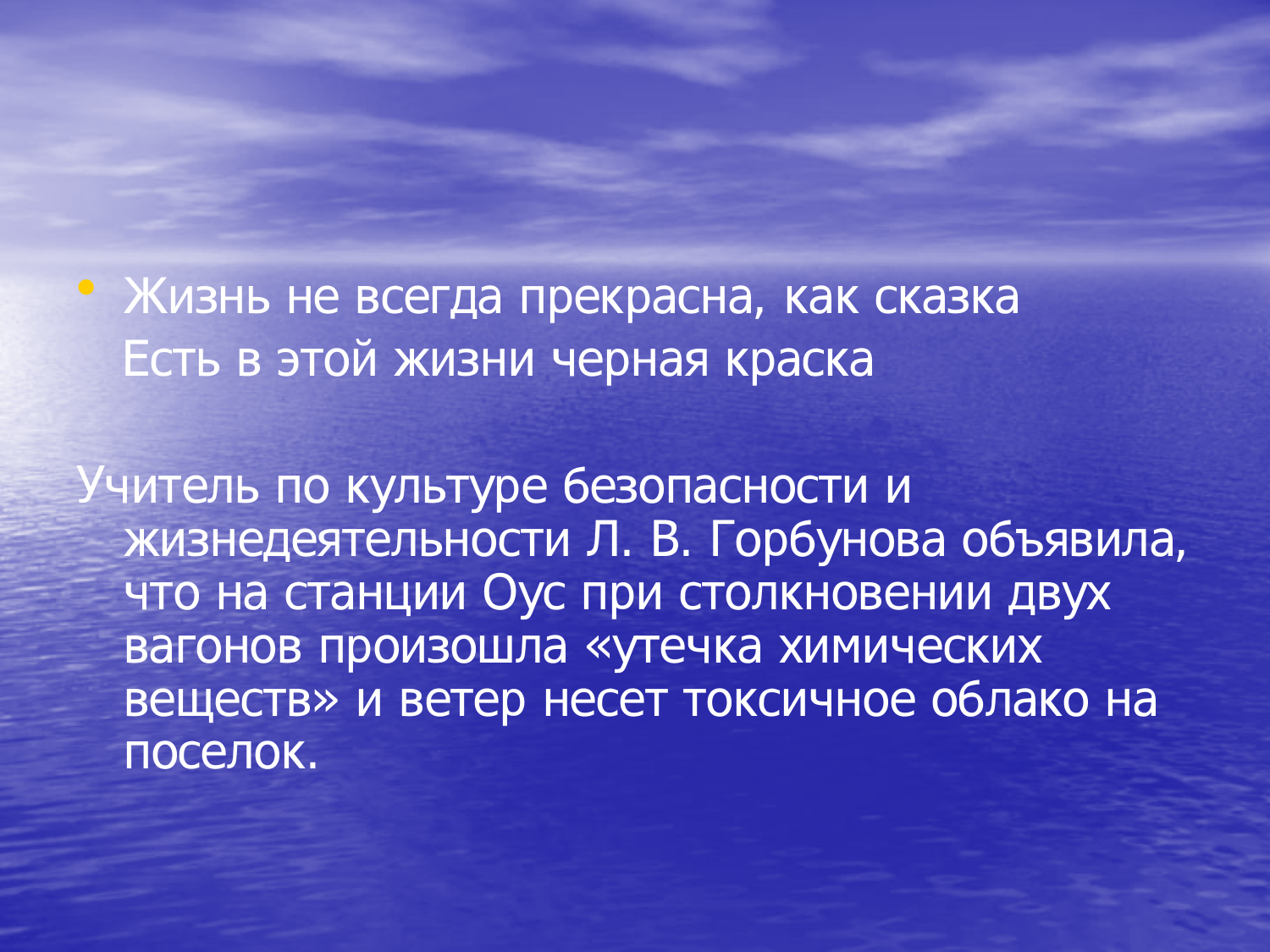

#
Жизнь не всегда прекрасна, как сказка
   Есть в этой жизни черная краска

Учитель по культуре безопасности и жизнедеятельности Л. В. Горбунова объявила, что на станции Оус при столкновении двух вагонов произошла «утечка химических веществ» и ветер несет токсичное облако на поселок.